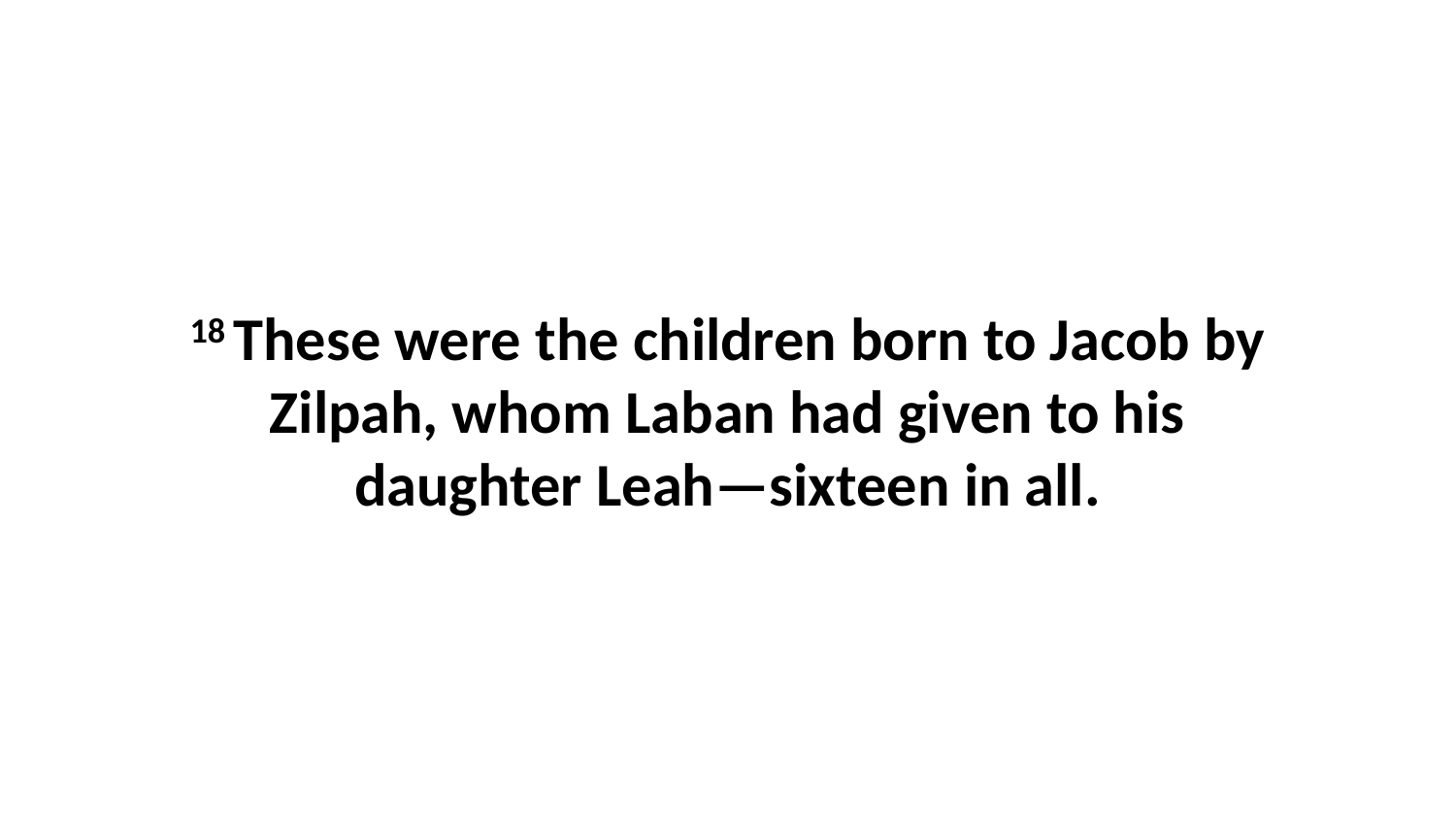

18 These were the children born to Jacob by Zilpah, whom Laban had given to his daughter Leah—sixteen in all.